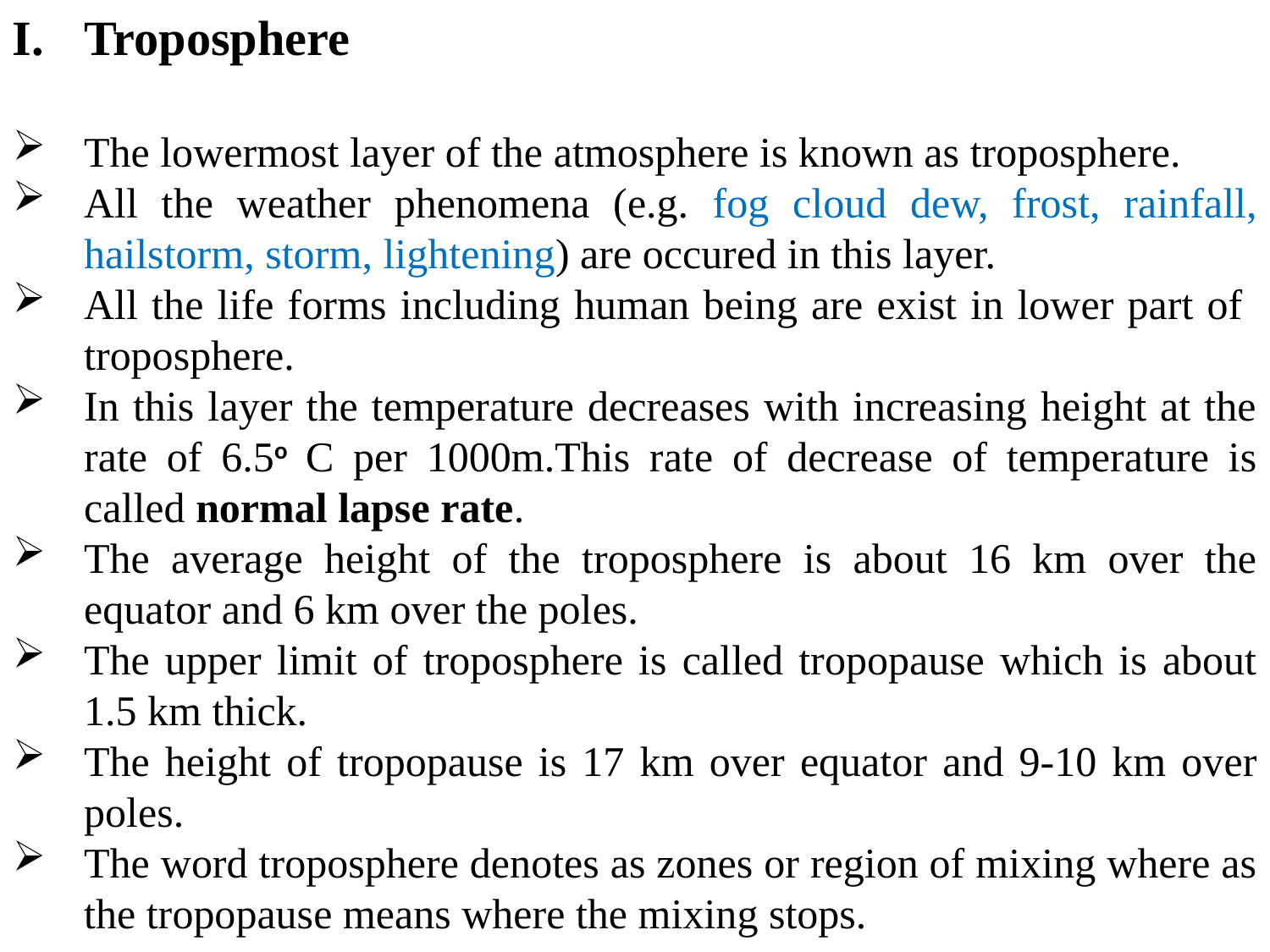

Troposphere

The lowermost layer of the atmosphere is known as troposphere.
All the weather phenomena (e.g. fog cloud dew, frost, rainfall, hailstorm, storm, lightening) are occured in this layer.
All the life forms including human being are exist in lower part of  troposphere.
In this layer the temperature decreases with increasing height at the rate of 6.5o C per 1000m.This rate of decrease of temperature is called normal lapse rate.
The average height of the troposphere is about 16 km over the equator and 6 km over the poles.
The upper limit of troposphere is called tropopause which is about 1.5 km thick.
The height of tropopause is 17 km over equator and 9-10 km over poles.
The word troposphere denotes as zones or region of mixing where as the tropopause means where the mixing stops.